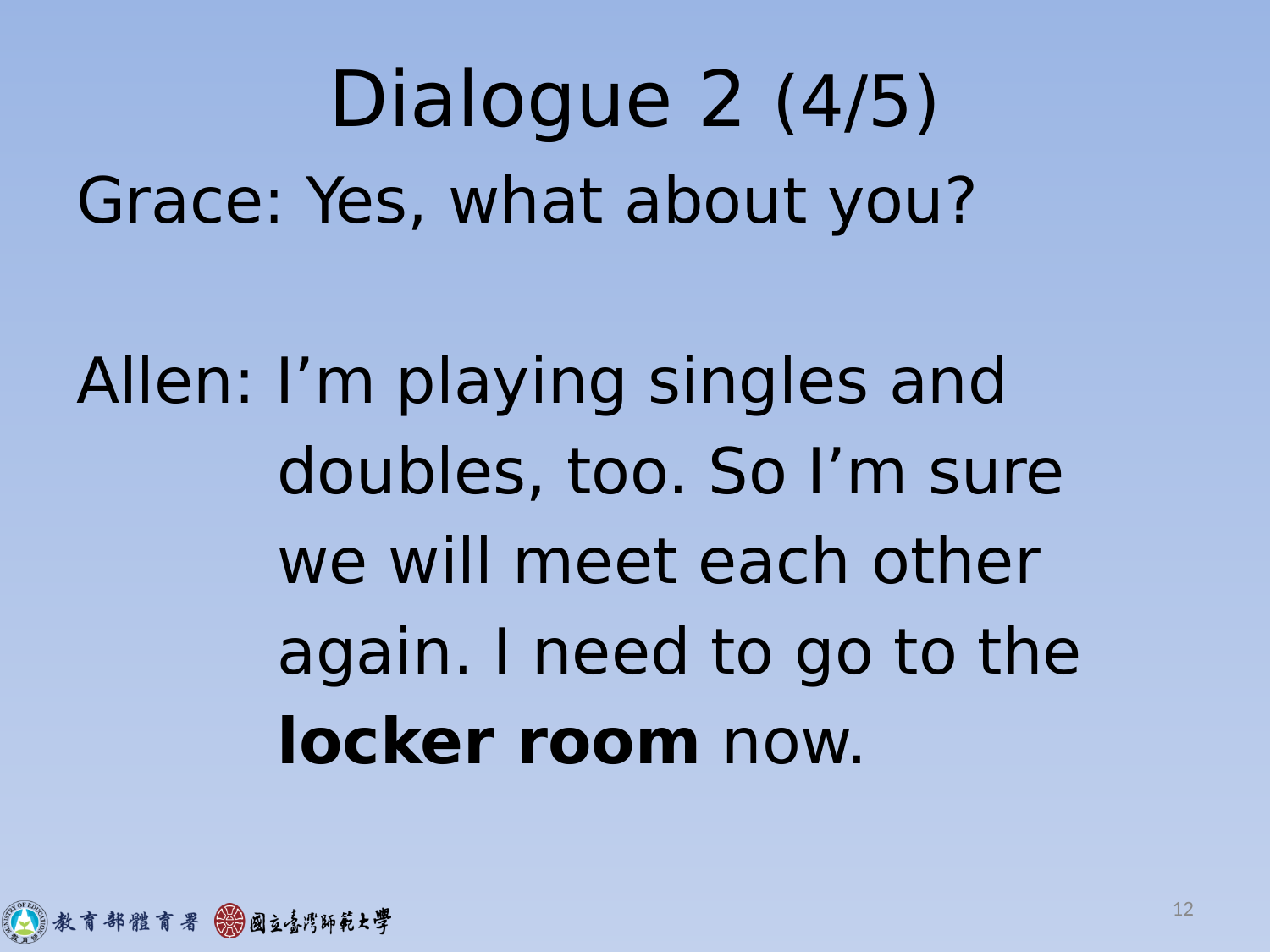

# Dialogue 2 (4/5)
Grace: Yes, what about you?

Allen: I’m playing singles and
          doubles, too. So I’m sure
          we will meet each other
          again. I need to go to the
          locker room now.

12